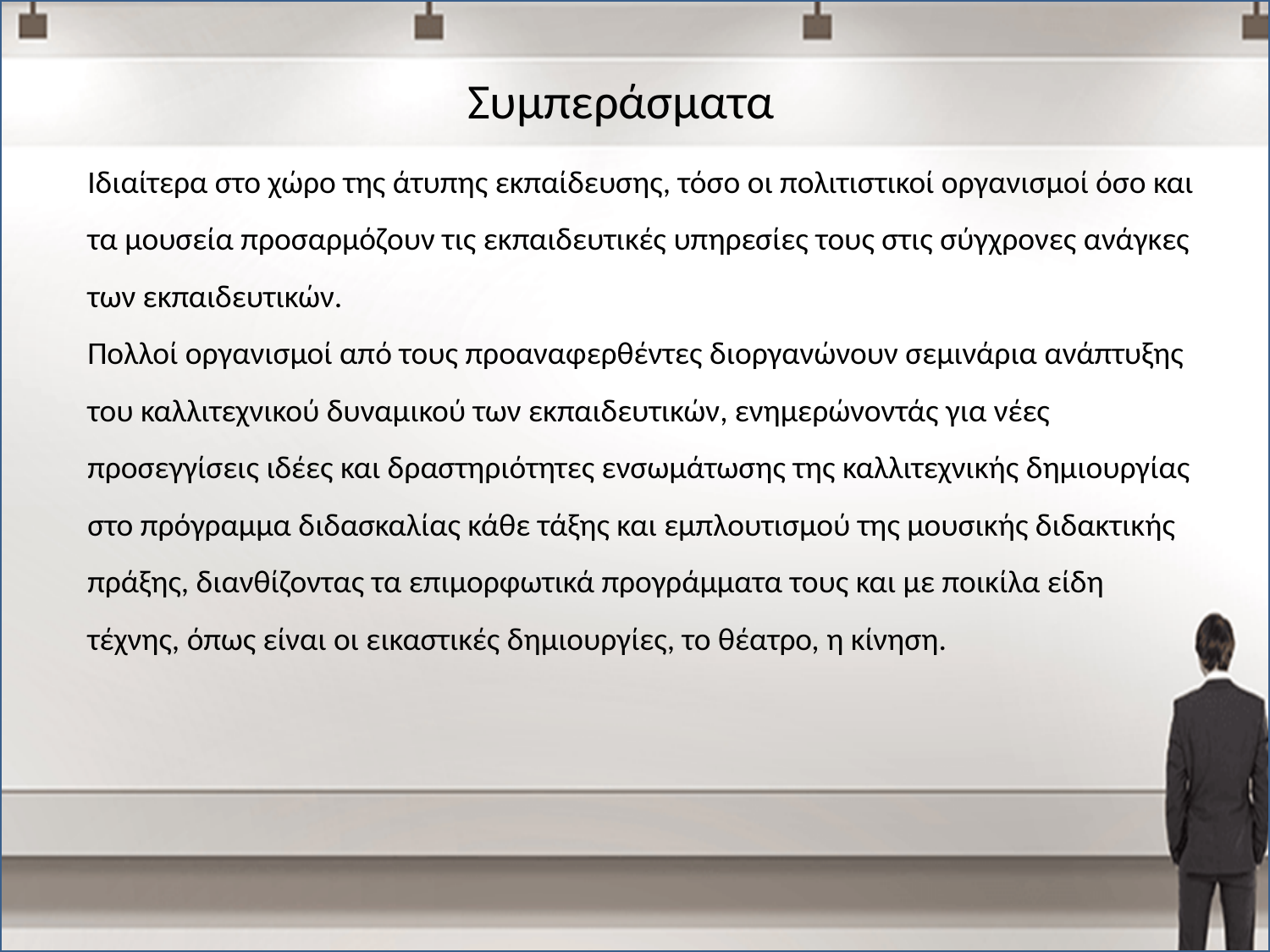

# Συμπεράσματα
Ιδιαίτερα στο χώρο της άτυπης εκπαίδευσης, τόσο οι πολιτιστικοί οργανισμοί όσο και τα μουσεία προσαρμόζουν τις εκπαιδευτικές υπηρεσίες τους στις σύγχρονες ανάγκες των εκπαιδευτικών.
Πολλοί οργανισμοί από τους προαναφερθέντες διοργανώνουν σεμινάρια ανάπτυξης του καλλιτεχνικού δυναμικού των εκπαιδευτικών, ενημερώνοντάς για νέες προσεγγίσεις ιδέες και δραστηριότητες ενσωμάτωσης της καλλιτεχνικής δημιουργίας στο πρόγραμμα διδασκαλίας κάθε τάξης και εμπλουτισμού της μουσικής διδακτικής πράξης, διανθίζοντας τα επιμορφωτικά προγράμματα τους και με ποικίλα είδη τέχνης, όπως είναι οι εικαστικές δημιουργίες, το θέατρο, η κίνηση.